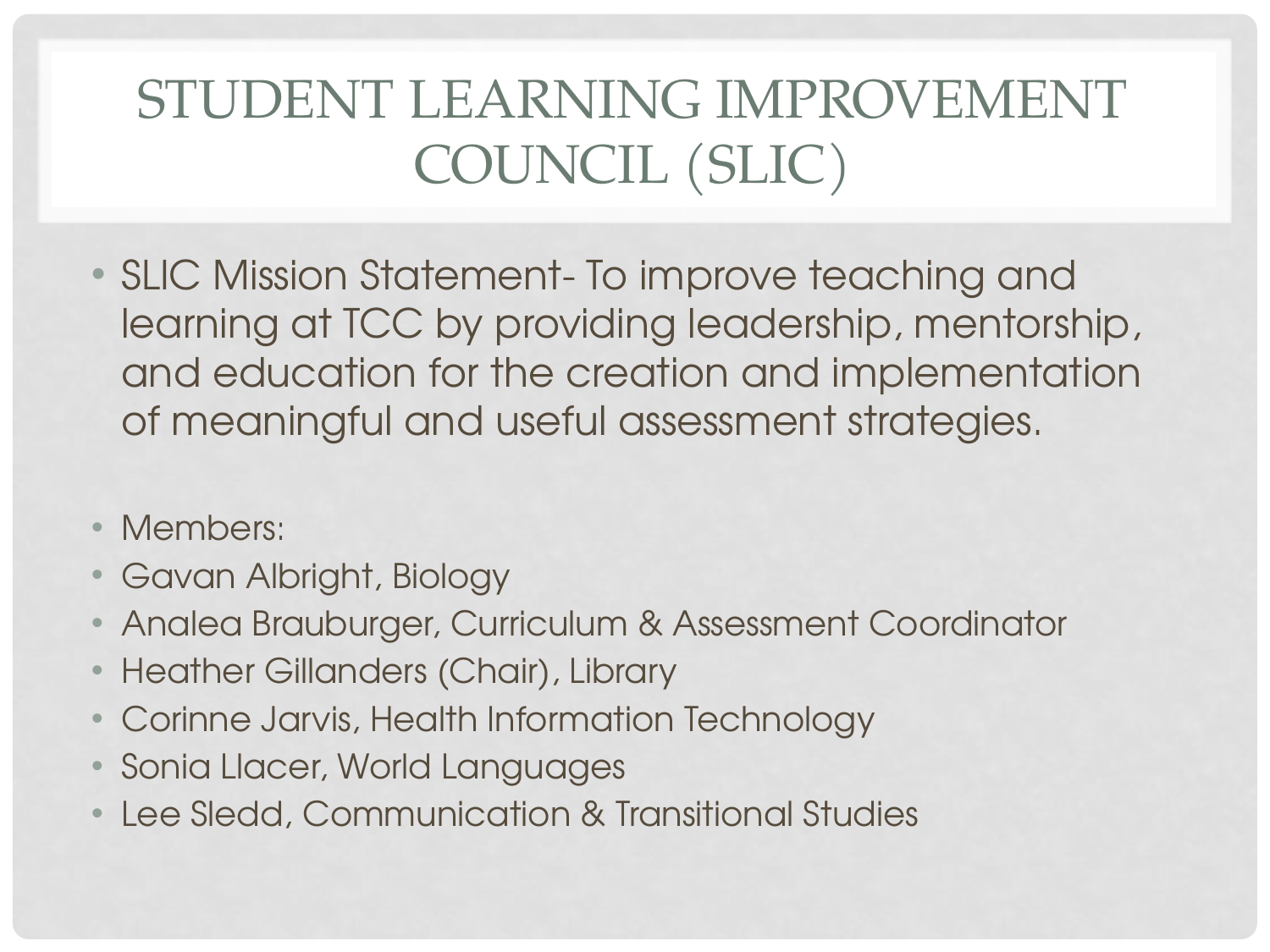

# Student Learning Improvement Council (SLIC)
SLIC Mission Statement- To improve teaching and learning at TCC by providing leadership, mentorship, and education for the creation and implementation of meaningful and useful assessment strategies.

Members:
Gavan Albright, Biology
Analea Brauburger, Curriculum & Assessment Coordinator
Heather Gillanders (Chair), Library
Corinne Jarvis, Health Information Technology
Sonia Llacer, World Languages
Lee Sledd, Communication & Transitional Studies